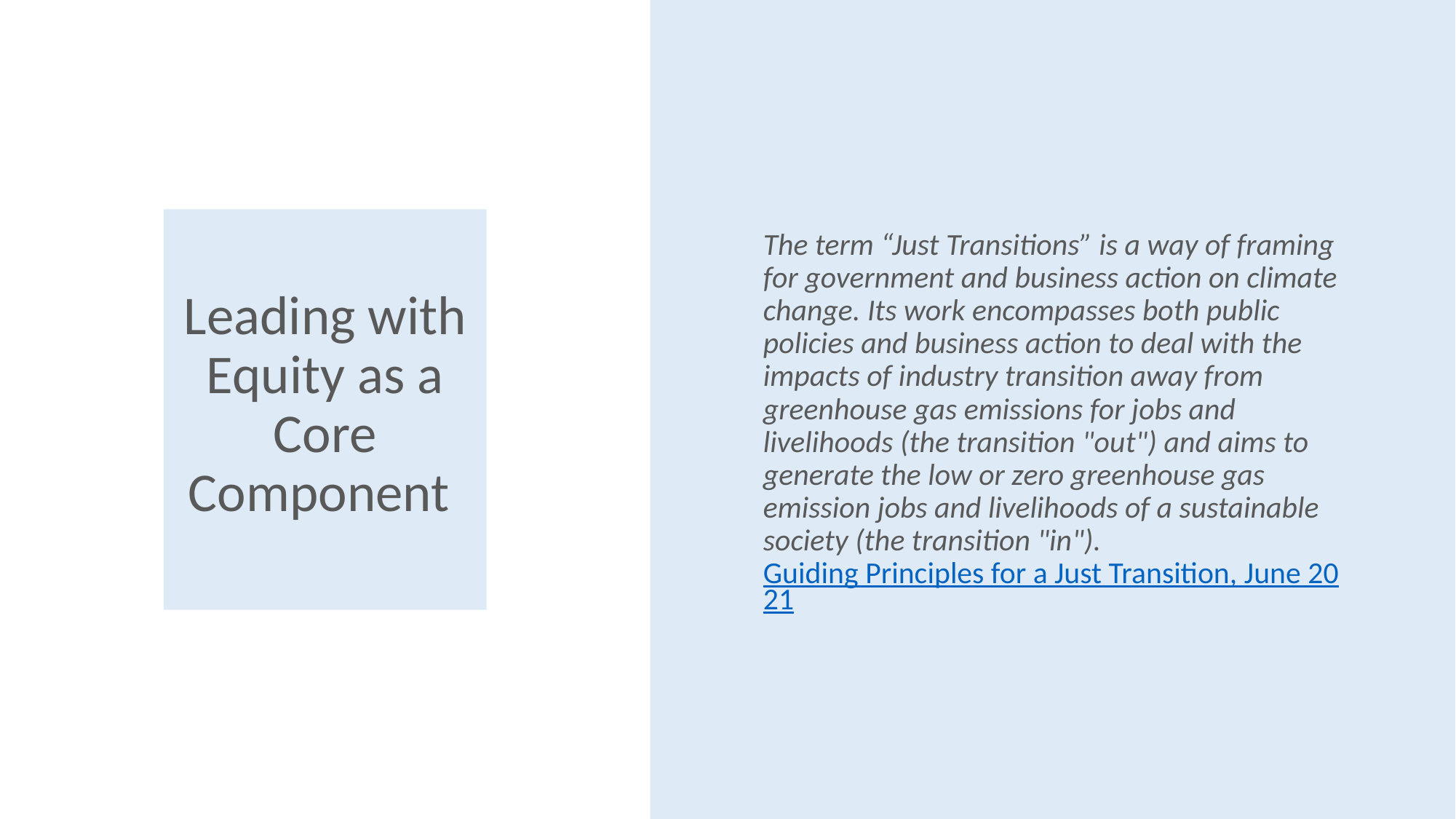

The term “Just Transitions” is a way of framing for government and business action on climate change. Its work encompasses both public policies and business action to deal with the impacts of industry transition away from greenhouse gas emissions for jobs and livelihoods (the transition "out") and aims to generate the low or zero greenhouse gas emission jobs and livelihoods of a sustainable society (the transition "in").  Guiding Principles for a Just Transition, June 2021

# Leading with Equity as a Core Component